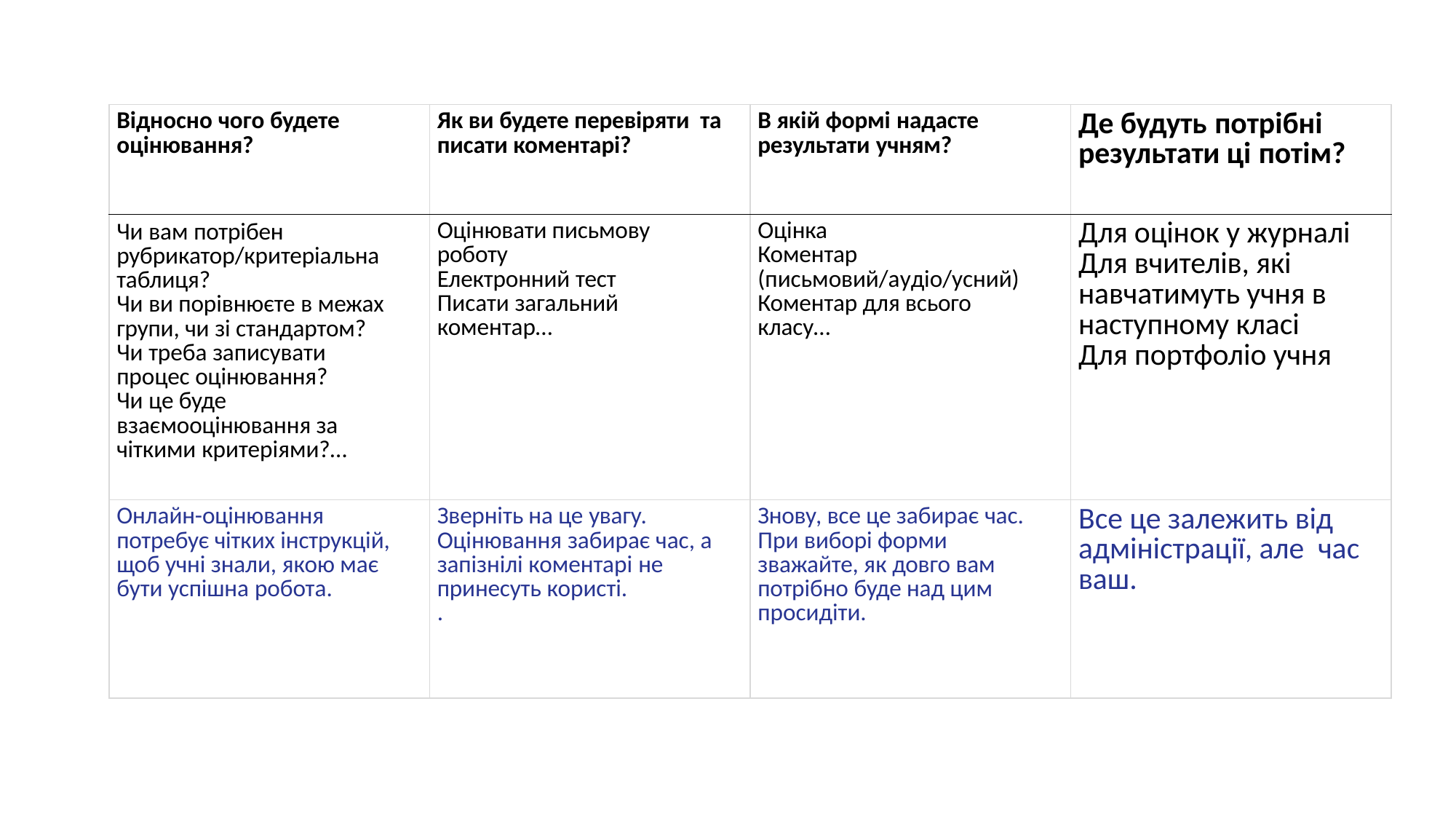

| Відносно чого будете оцінювання? | Як ви будете перевіряти та писати коментарі? | В якій формі надасте результати учням? | Де будуть потрібні результати ці потім? |
| --- | --- | --- | --- |
| Чи вам потрібен рубрикатор/критеріальна таблиця? Чи ви порівнюєте в межах групи, чи зі стандартом? Чи треба записувати процес оцінювання? Чи це буде взаємооцінювання за чіткими критеріями?… | Оцінювати письмову роботу Електронний тест Писати загальний коментар… | Оцінка Коментар (письмовий/аудіо/усний) Коментар для всього класу… | Для оцінок у журналі Для вчителів, які навчатимуть учня в наступному класі Для портфоліо учня |
| Онлайн-оцінювання потребує чітких інструкцій, щоб учні знали, якою має бути успішна робота. | Зверніть на це увагу. Оцінювання забирає час, а запізнілі коментарі не принесуть користі. . | Знову, все це забирає час. При виборі форми зважайте, як довго вам потрібно буде над цим просидіти. | Все це залежить від адміністрації, але час ваш. |